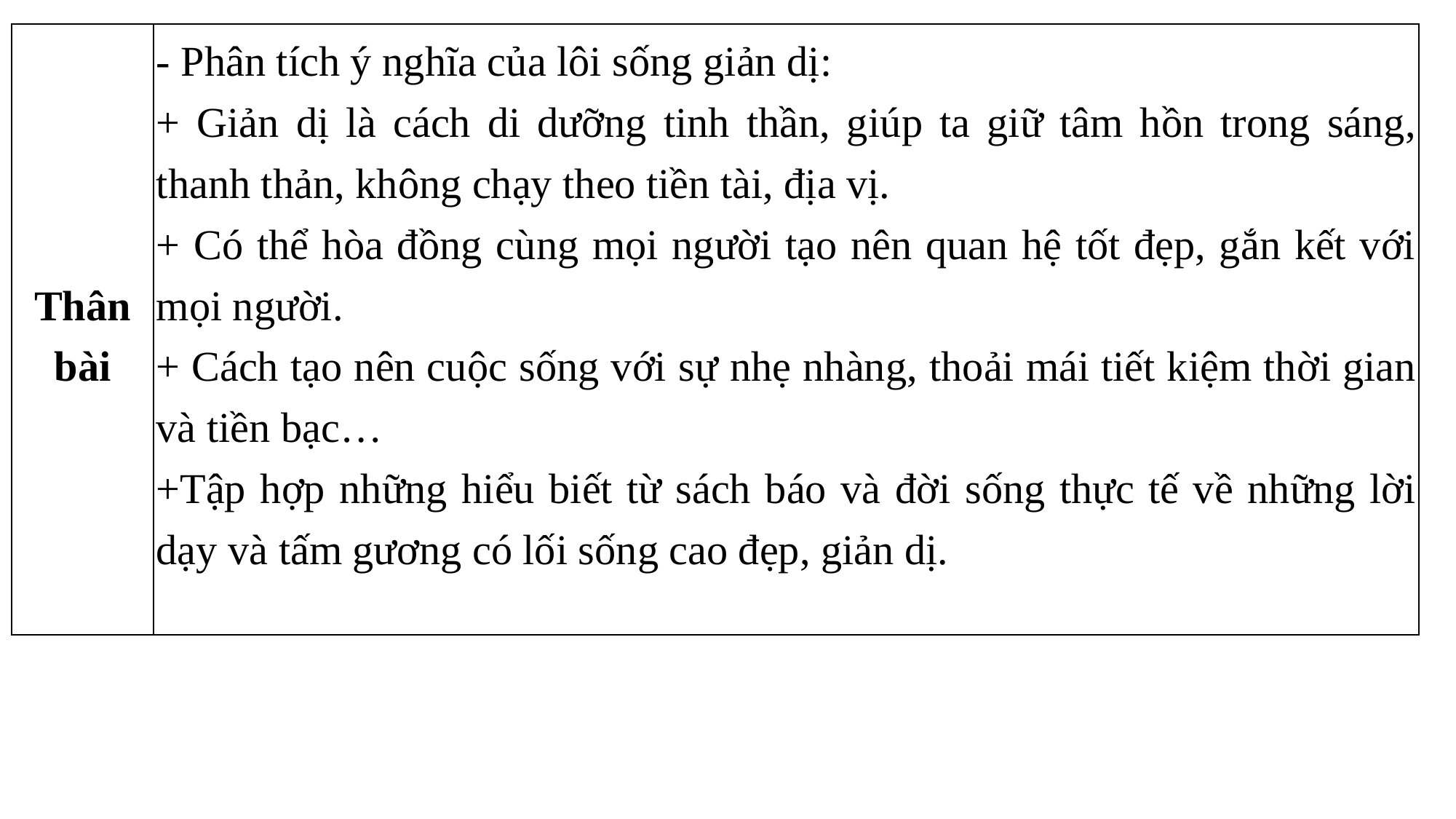

| Thân bài | - Phân tích ý nghĩa của lôi sống giản dị: + Giản dị là cách di dưỡng tinh thần, giúp ta giữ tâm hồn trong sáng, thanh thản, không chạy theo tiền tài, địa vị. + Có thể hòa đồng cùng mọi người tạo nên quan hệ tốt đẹp, gắn kết với mọi người. + Cách tạo nên cuộc sống với sự nhẹ nhàng, thoải mái tiết kiệm thời gian và tiền bạc… +Tập hợp những hiểu biết từ sách báo và đời sống thực tế về những lời dạy và tấm gương có lối sống cao đẹp, giản dị. |
| --- | --- |